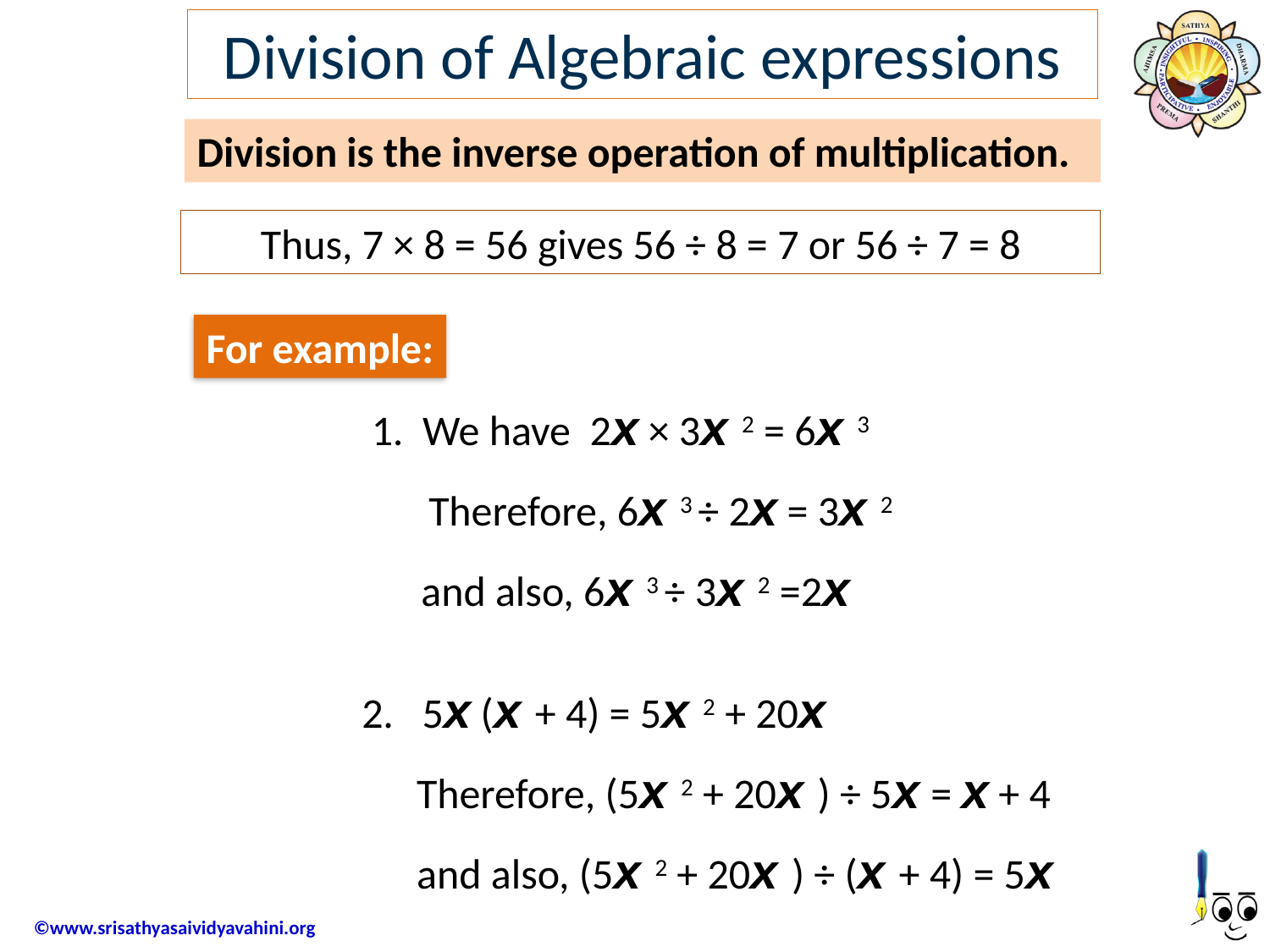

Division of Algebraic expressions
Division is the inverse operation of multiplication.
Thus, 7 × 8 = 56 gives 56 ÷ 8 = 7 or 56 ÷ 7 = 8
For example:
1.  We have  2x × 3x 2 = 6x 3
      Therefore, 6x 3 ÷ 2x = 3x 2
         and also, 6x 3 ÷ 3x 2 =2x
2.   5x (x + 4) = 5x 2 + 20x
Therefore, (5x 2 + 20x ) ÷ 5x = x + 4
and also, (5x 2 + 20x ) ÷ (x + 4) = 5x